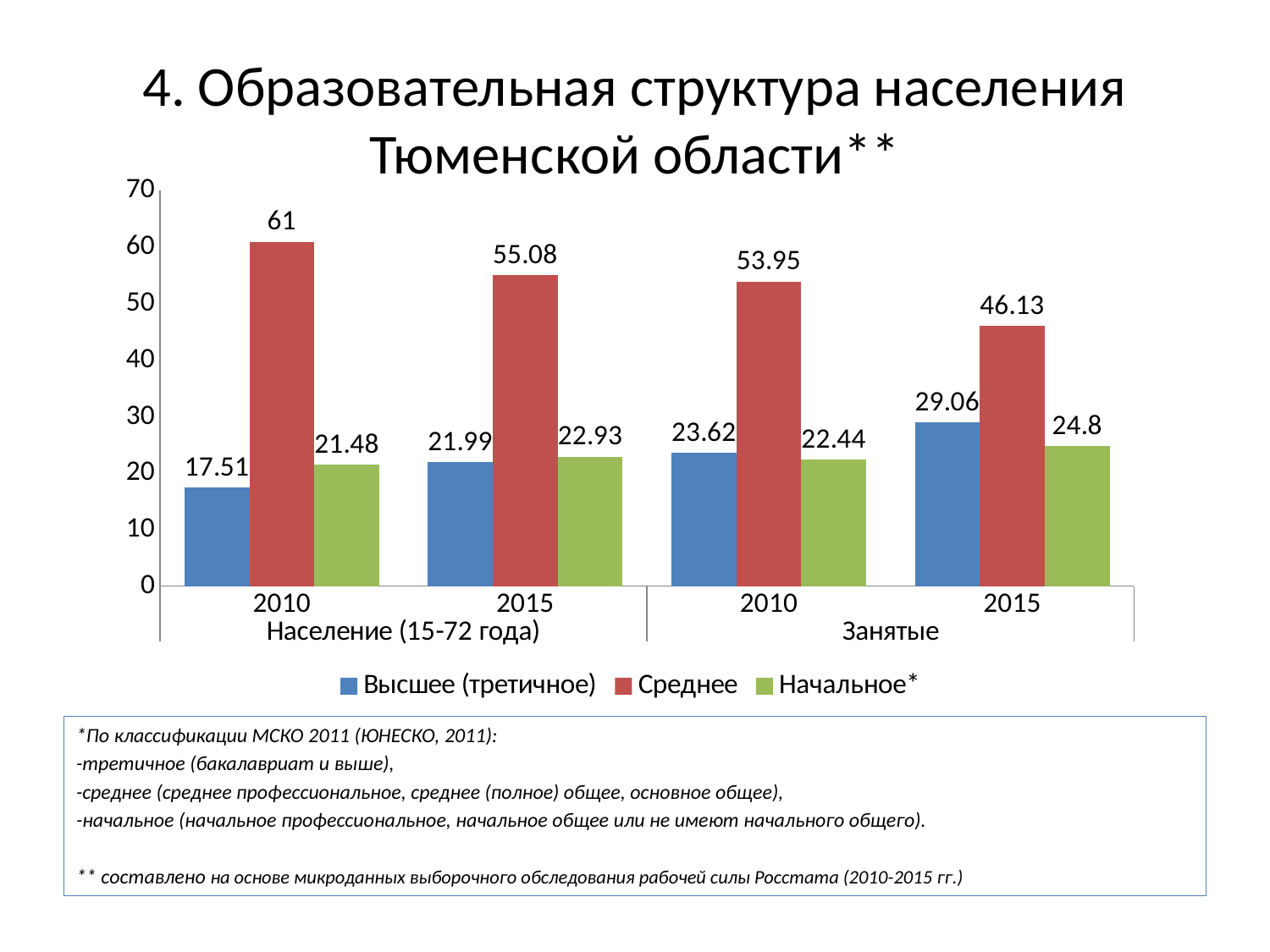

# 4. Образовательная структура населения Тюменской области**

### Chart

| Category | Высшее (третичное) | Среднее | Начальное* |
|---|---|---|---|
| 2010 | 17.51 | 61.0 | 21.48 |
| 2015 | 21.99 | 55.08 | 22.93 |
| 2010 | 23.62 | 53.95 | 22.44 |
| 2015 | 29.06 | 46.13 | 24.8 |
*По классификации МСКО 2011 (ЮНЕСКО, 2011):
-третичное (бакалавриат и выше),
-среднее (среднее профессиональное, среднее (полное) общее, основное общее),
-начальное (начальное профессиональное, начальное общее или не имеют начального общего).

** составлено на основе микроданных выборочного обследования рабочей силы Росстата (2010-2015 гг.)